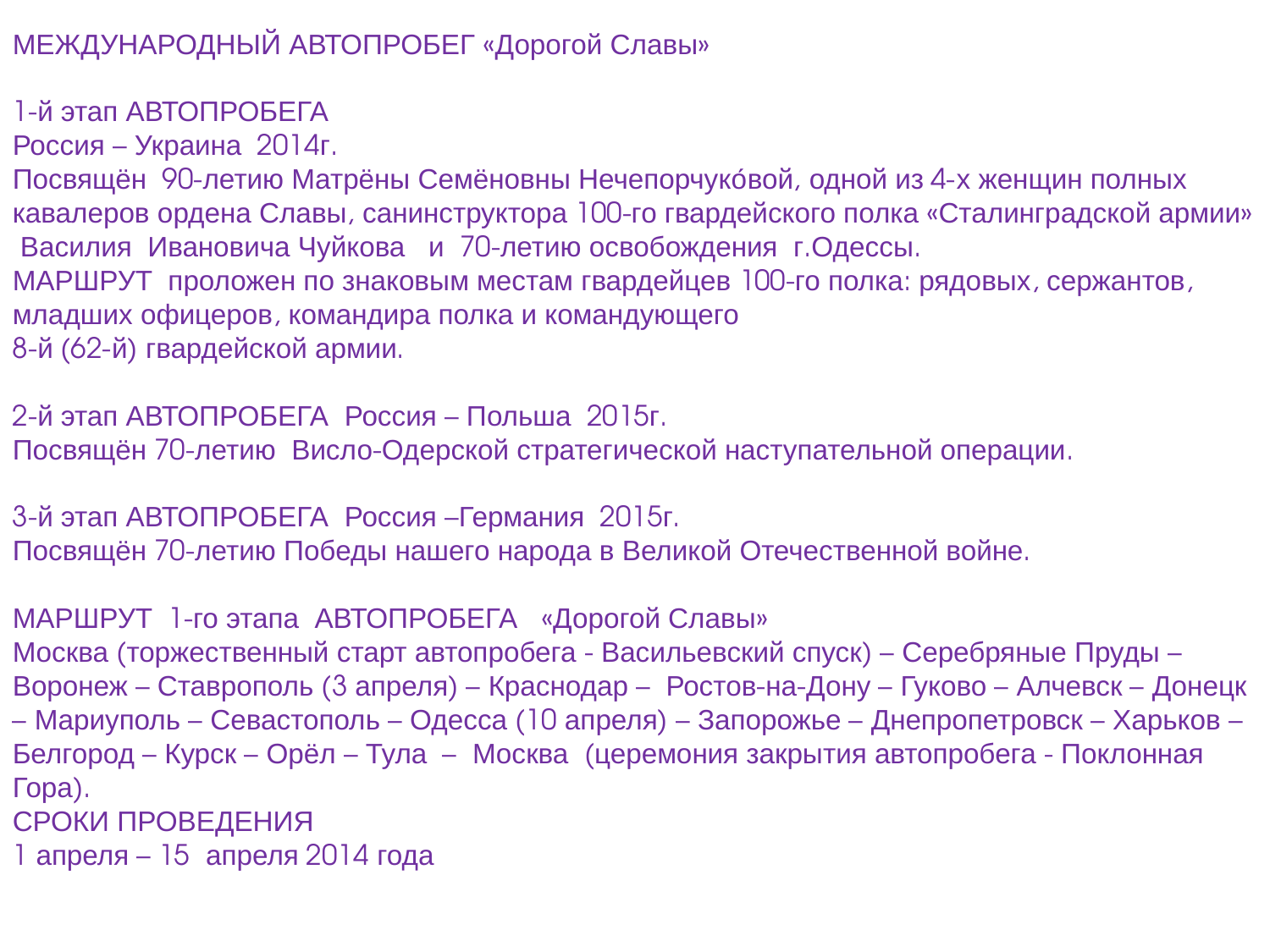

МЕЖДУНАРОДНЫЙ АВТОПРОБЕГ «Дорогой Славы»

1-й этап АВТОПРОБЕГА
Россия – Украина  2014г.
Посвящён  90-летию Матрёны Семёновны Нечепорчуко́вой, одной из 4-х женщин полных кавалеров ордена Славы, санинструктора 100-го гвардейского полка «Сталинградской армии»  Василия  Ивановича Чуйкова   и  70-летию освобождения  г.Одессы.
МАРШРУТ  проложен по знаковым местам гвардейцев 100-го полка: рядовых, сержантов, младших офицеров, командира полка и командующего
8-й (62-й) гвардейской армии.

2-й этап АВТОПРОБЕГА  Россия – Польша  2015г.
Посвящён 70-летию  Висло-Одерской стратегической наступательной операции.

3-й этап АВТОПРОБЕГА  Россия –Германия  2015г.
Посвящён 70-летию Победы нашего народа в Великой Отечественной войне.

МАРШРУТ  1-го этапа  АВТОПРОБЕГА   «Дорогой Славы»
Москва (торжественный старт автопробега - Васильевский спуск) – Серебряные Пруды – Воронеж – Ставрополь (3 апреля) – Краснодар –  Ростов-на-Дону – Гуково – Алчевск – Донецк – Мариуполь – Севастополь – Одесса (10 апреля) – Запорожье – Днепропетровск – Харьков – Белгород – Курск – Орёл – Тула  –  Москва  (церемония закрытия автопробега - Поклонная Гора).
СРОКИ ПРОВЕДЕНИЯ
1 апреля – 15  апреля 2014 года